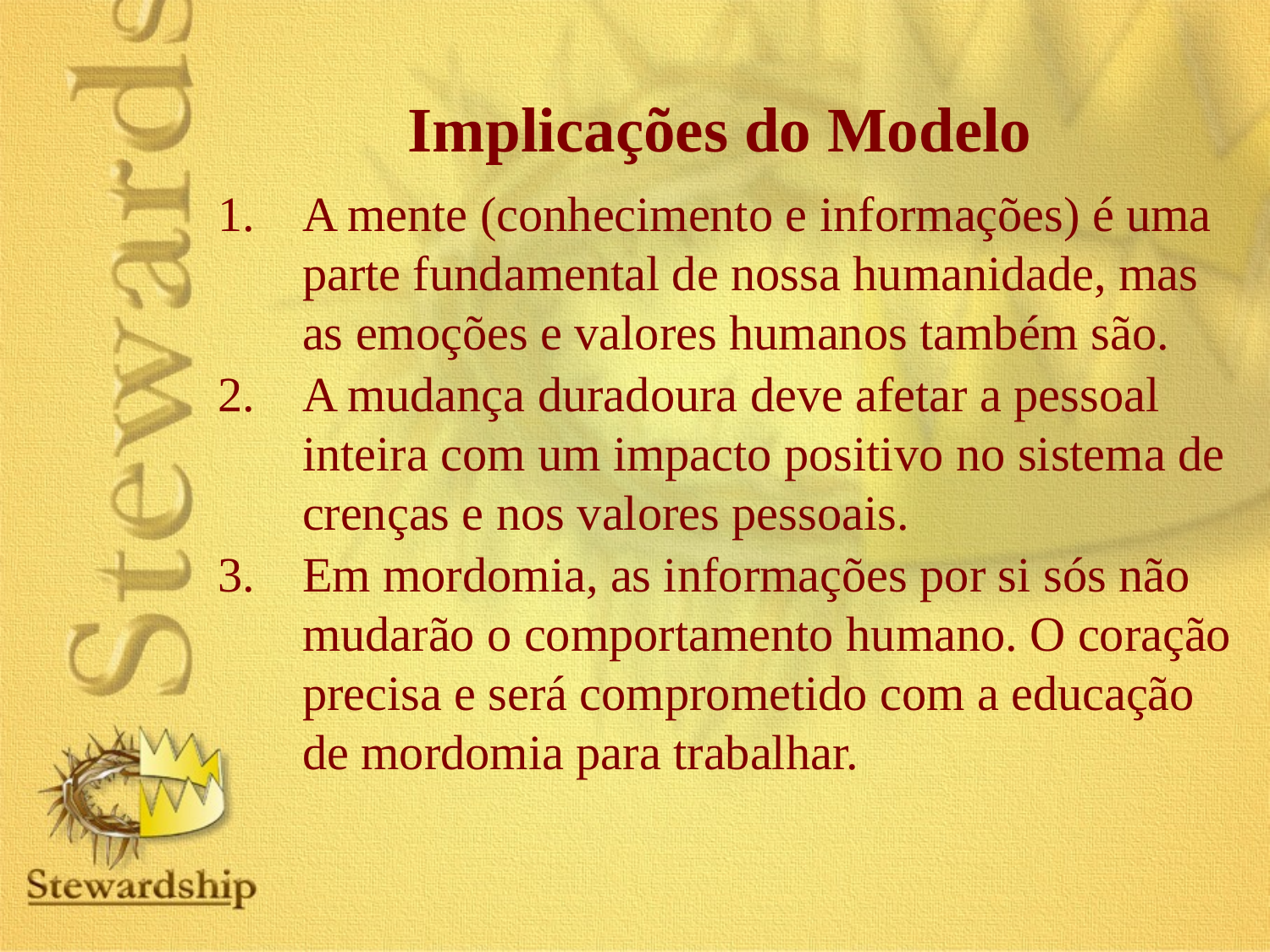

# Implicações do Modelo
A mente (conhecimento e informações) é uma parte fundamental de nossa humanidade, mas as emoções e valores humanos também são.
A mudança duradoura deve afetar a pessoal inteira com um impacto positivo no sistema de crenças e nos valores pessoais.
Em mordomia, as informações por si sós não mudarão o comportamento humano. O coração precisa e será comprometido com a educação de mordomia para trabalhar.